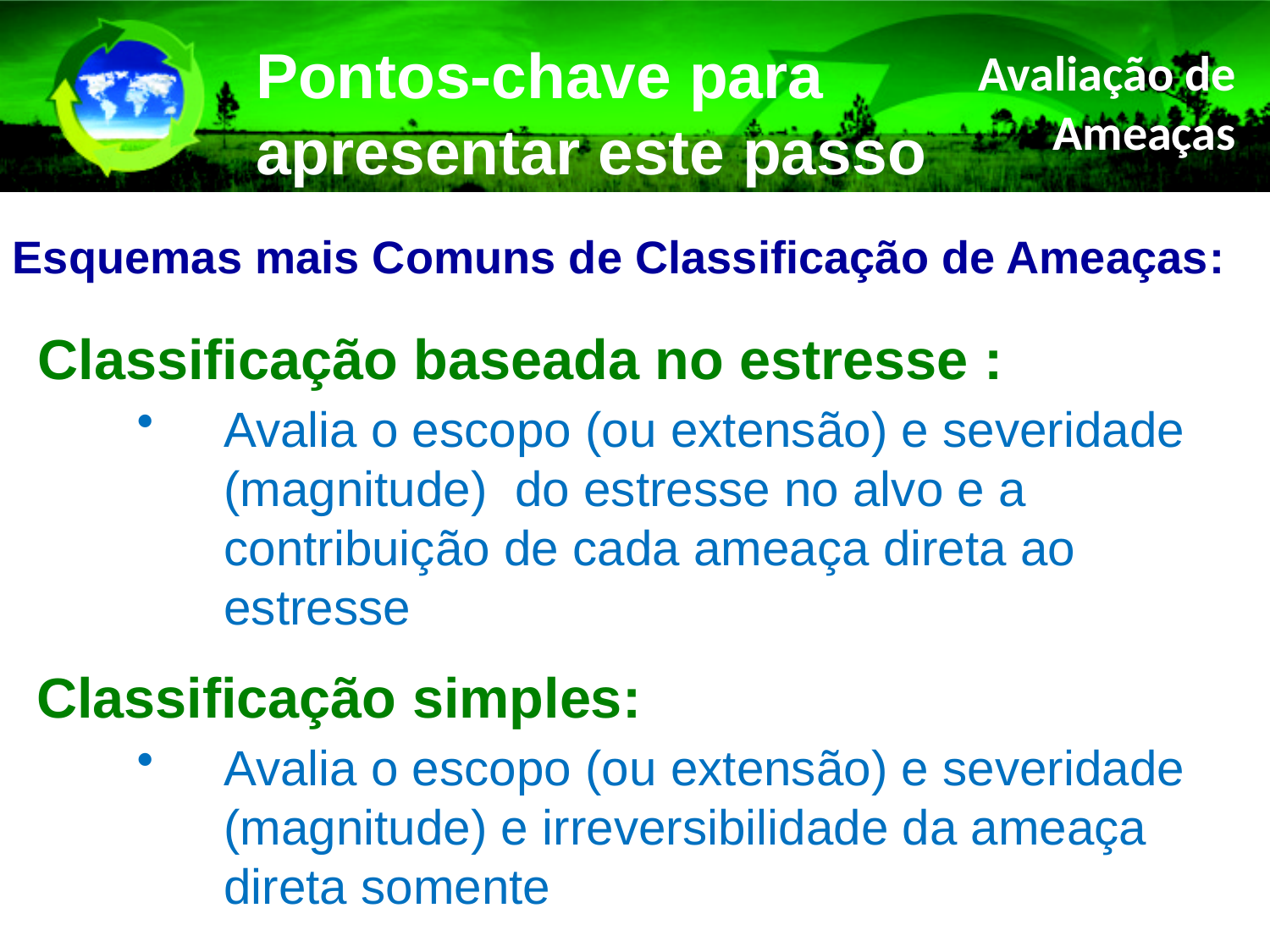

Pontos-chave para apresentar este passo

# Avaliação de Ameaças
Esquemas mais Comuns de Classificação de Ameaças:
Classificação baseada no estresse :
Avalia o escopo (ou extensão) e severidade (magnitude)  do estresse no alvo e a contribuição de cada ameaça direta ao estresse
Classificação simples:
Avalia o escopo (ou extensão) e severidade (magnitude) e irreversibilidade da ameaça direta somente